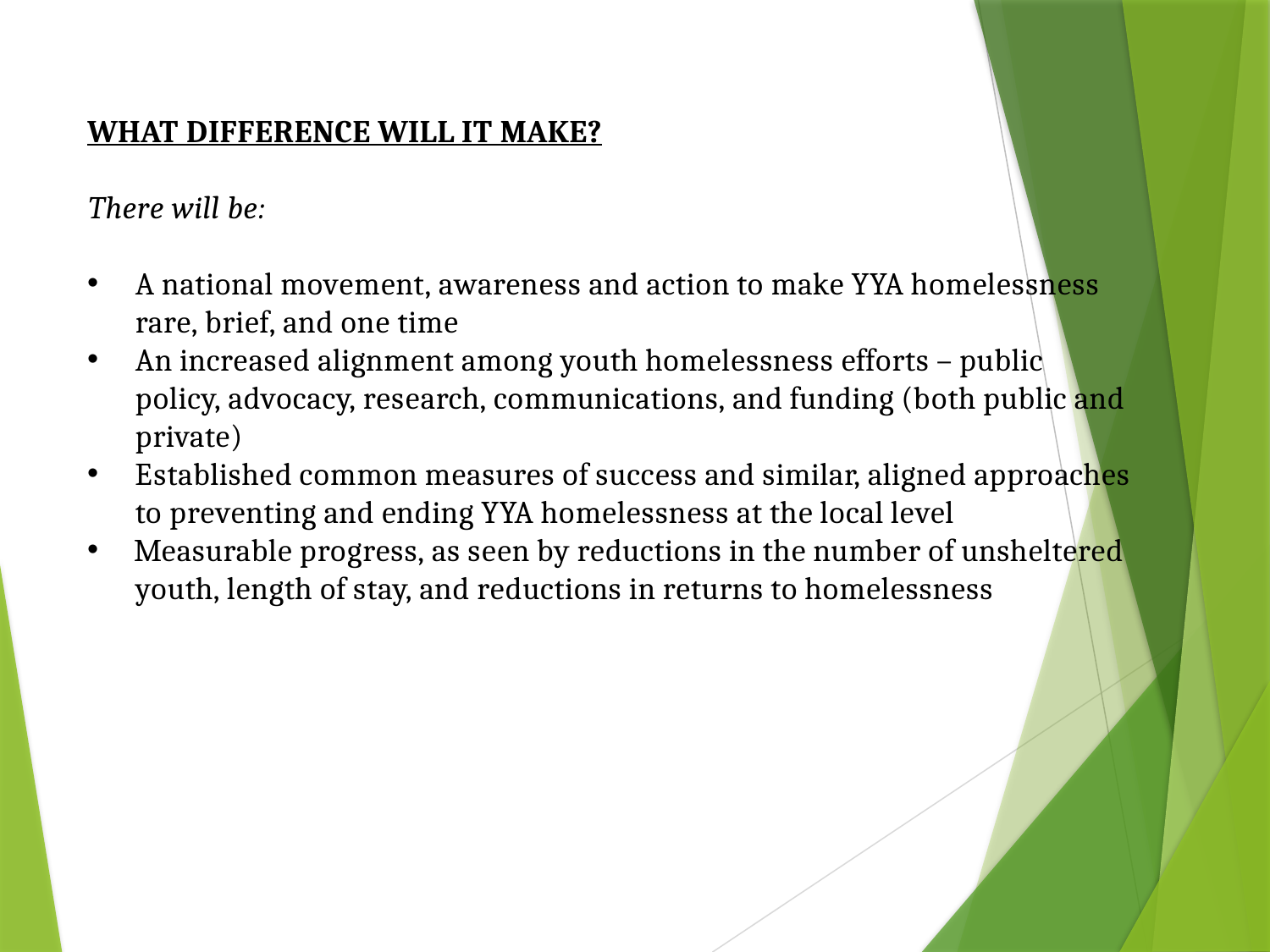

WHAT DIFFERENCE WILL IT MAKE?

There will be:

A national movement, awareness and action to make YYA homelessness rare, brief, and one time
An increased alignment among youth homelessness efforts – public policy, advocacy, research, communications, and funding (both public and private)
Established common measures of success and similar, aligned approaches to preventing and ending YYA homelessness at the local level
Measurable progress, as seen by reductions in the number of unsheltered youth, length of stay, and reductions in returns to homelessness